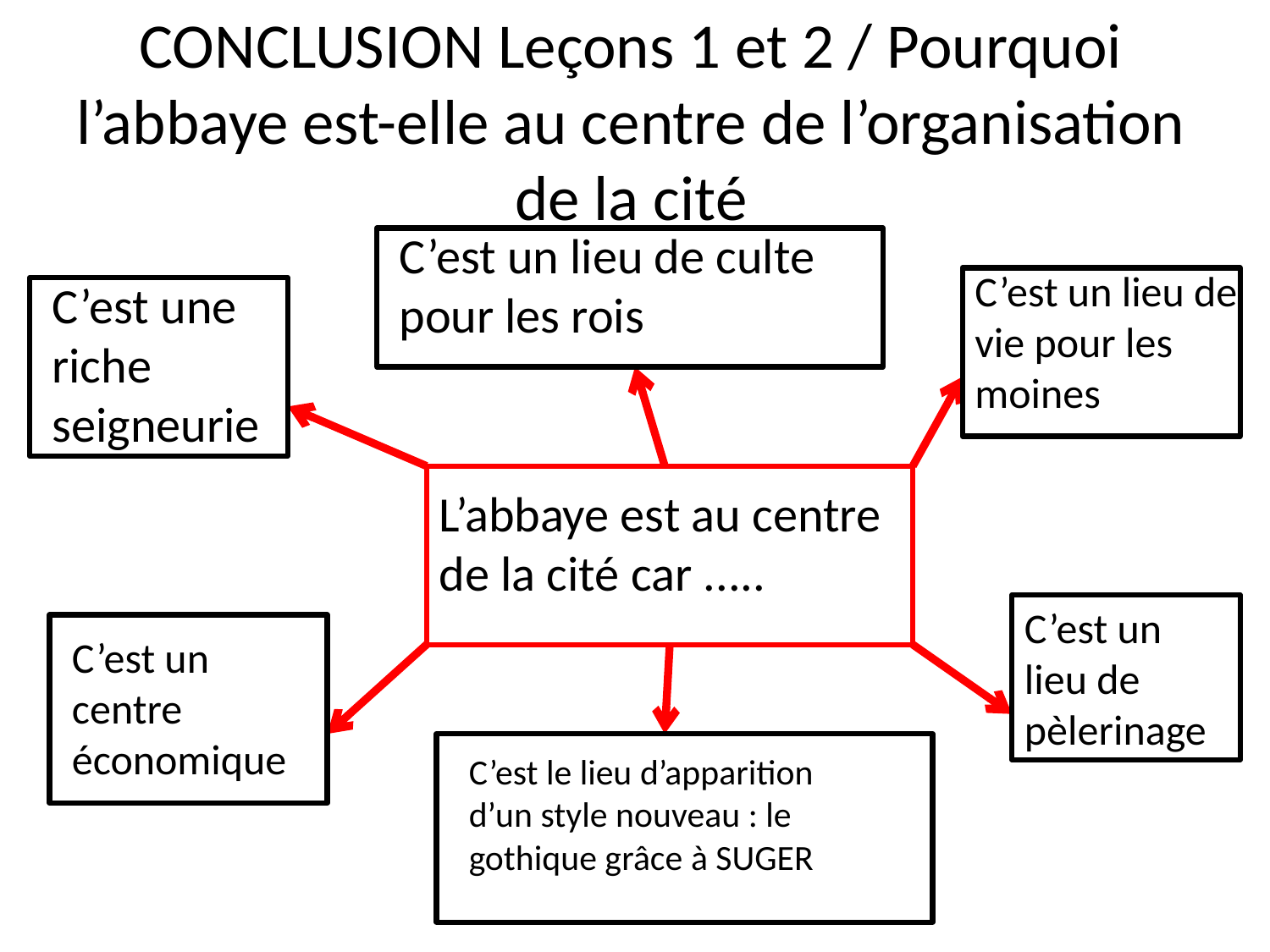

# CONCLUSION Leçons 1 et 2 / Pourquoi l’abbaye est-elle au centre de l’organisation de la cité
C’est un lieu de culte pour les rois

C’est un lieu de vie pour les moines
C’est une riche seigneurie

L’abbaye est au centre de la cité car .....

C’est un lieu de pèlerinage

C’est un centre économique

C’est le lieu d’apparition d’un style nouveau : le gothique grâce à SUGER